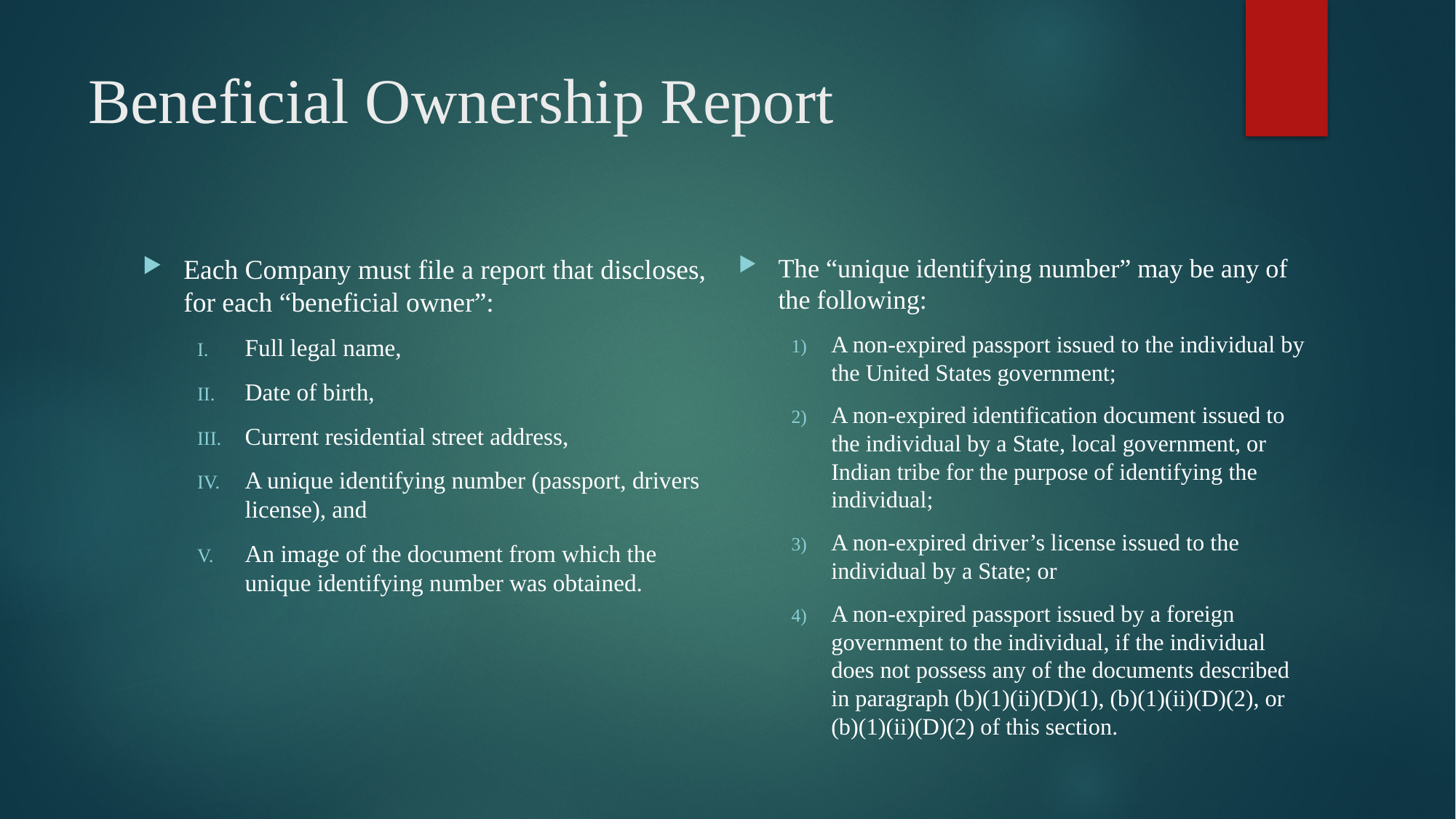

# Beneficial Ownership Report
The “unique identifying number” may be any of the following:
A non-expired passport issued to the individual by the United States government;
A non-expired identification document issued to the individual by a State, local government, or Indian tribe for the purpose of identifying the individual;
A non-expired driver’s license issued to the individual by a State; or
A non-expired passport issued by a foreign government to the individual, if the individual does not possess any of the documents described in paragraph (b)(1)(ii)(D)(1), (b)(1)(ii)(D)(2), or (b)(1)(ii)(D)(2) of this section.
Each Company must file a report that discloses, for each “beneficial owner”:
Full legal name,
Date of birth,
Current residential street address,
A unique identifying number (passport, drivers license), and
An image of the document from which the unique identifying number was obtained.